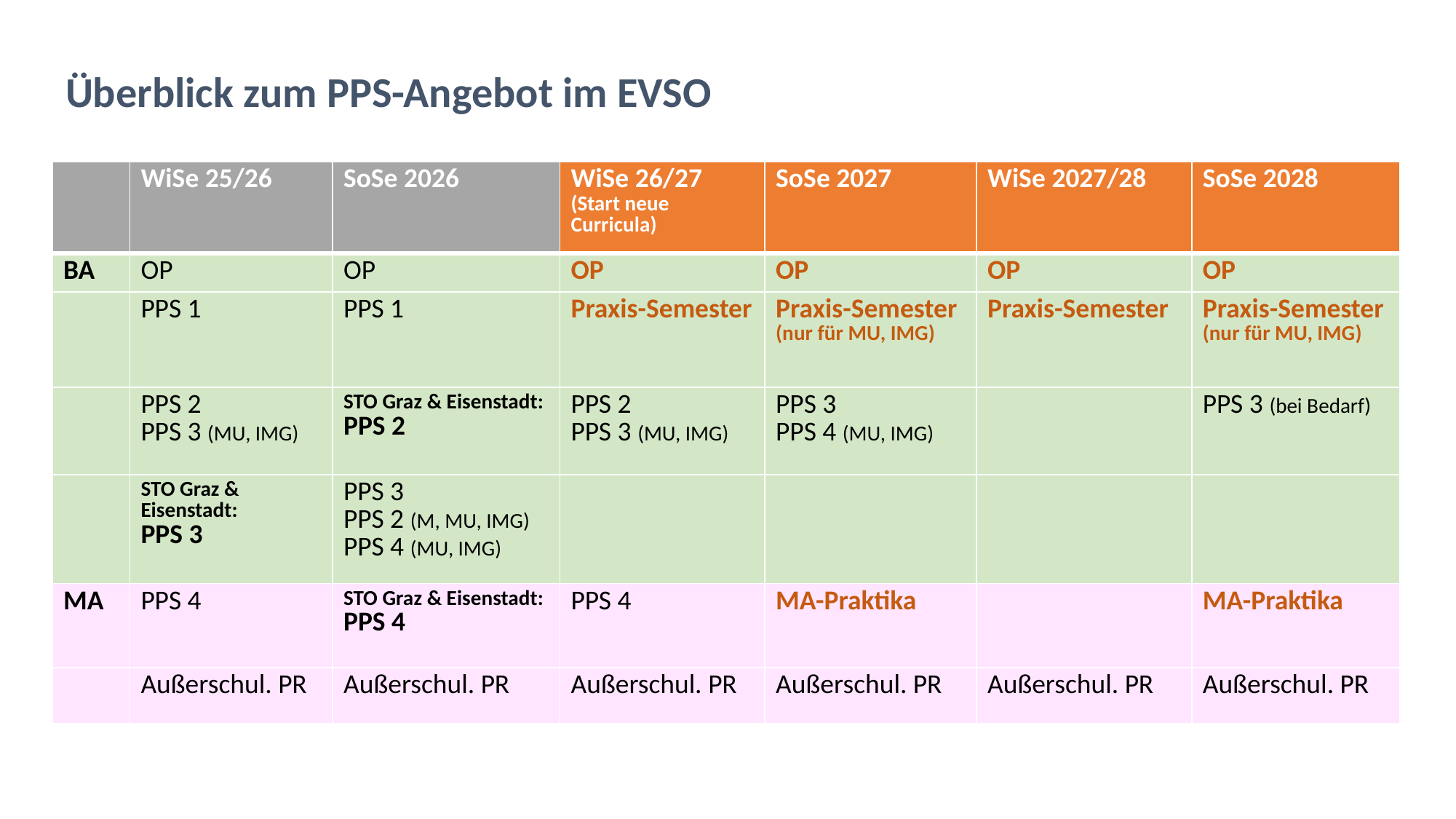

# Überblick zum PPS-Angebot im EVSO
|  | WiSe 25/26 | SoSe 2026 | WiSe 26/27 (Start neue Curricula) | SoSe 2027 | WiSe 2027/28 | SoSe 2028 |
| --- | --- | --- | --- | --- | --- | --- |
| BA | OP | OP | OP | OP | OP | OP |
|  | PPS 1 | PPS 1 | Praxis-Semester | Praxis-Semester (nur für MU, IMG) | Praxis-Semester | Praxis-Semester (nur für MU, IMG) |
|  | PPS 2 PPS 3 (MU, IMG) | STO Graz & Eisenstadt: PPS 2 | PPS 2 PPS 3 (MU, IMG) | PPS 3 PPS 4 (MU, IMG) |  | PPS 3 (bei Bedarf) |
|  | STO Graz & Eisenstadt: PPS 3 | PPS 3 PPS 2 (M, MU, IMG) PPS 4 (MU, IMG) |  |  |  |  |
| MA | PPS 4 | STO Graz & Eisenstadt: PPS 4 | PPS 4 | MA-Praktika |  | MA-Praktika |
|  | Außerschul. PR | Außerschul. PR | Außerschul. PR | Außerschul. PR | Außerschul. PR | Außerschul. PR |
Informationen mit Stand vom 10.12.2025 auf Basis des Curriculum-Entwurfs - vorbehaltlich allfälliger Änderungen!